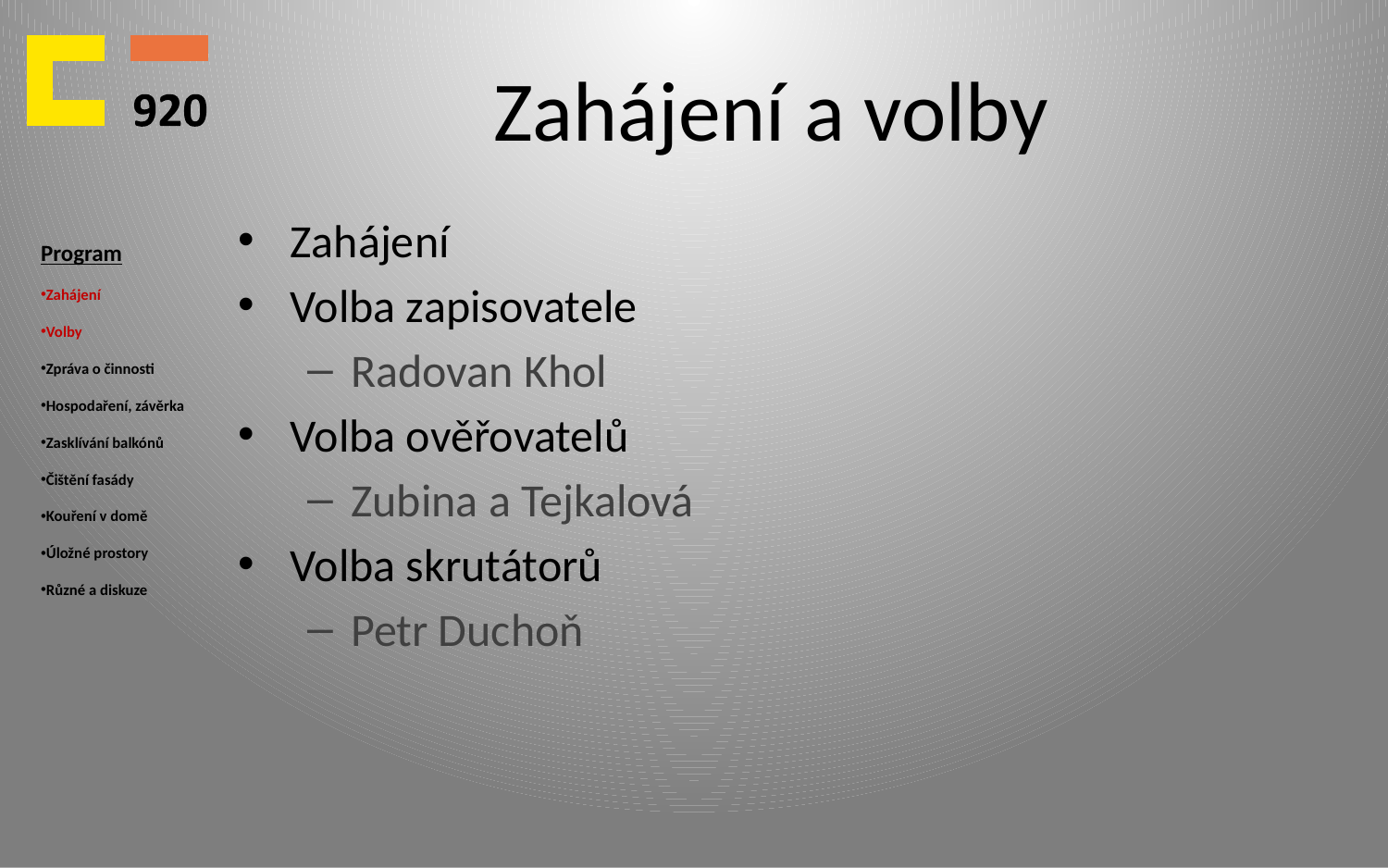

# Zahájení a volby
Program
Zahájení
Volby
Zpráva o činnosti
Hospodaření, závěrka
Zasklívání balkónů
Čištění fasády
Kouření v domě
Úložné prostory
Různé a diskuze
Zahájení
Volba zapisovatele
Radovan Khol
Volba ověřovatelů
Zubina a Tejkalová
Volba skrutátorů
Petr Duchoň